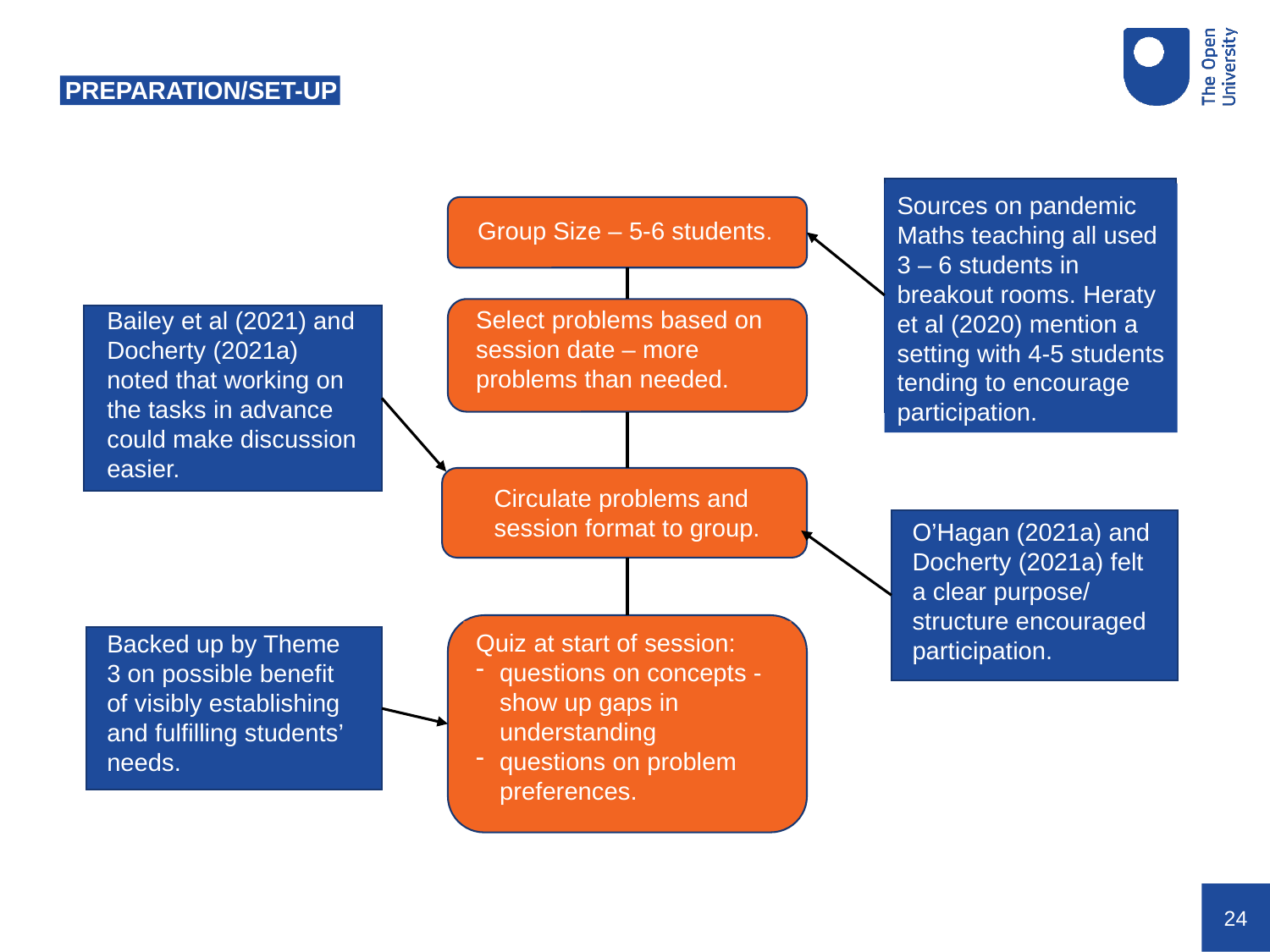

# PREPARATION/SET-UP

Sources on pandemic Maths teaching all used 3 – 6 students in breakout rooms. Heraty et al (2020) mention a setting with 4-5 students tending to encourage participation.

Group Size – 5-6 students.
Select problems based on session date – more problems than needed.
Bailey et al (2021) and Docherty (2021a) noted that working on the tasks in advance could make discussion easier.

Circulate problems and session format to group.

O’Hagan (2021a) and Docherty (2021a) felt a clear purpose/
structure encouraged participation.

Quiz at start of session:
questions on concepts - show up gaps in understanding
questions on problem preferences.
Backed up by Theme 3 on possible benefit of visibly establishing and fulfilling students’ needs.